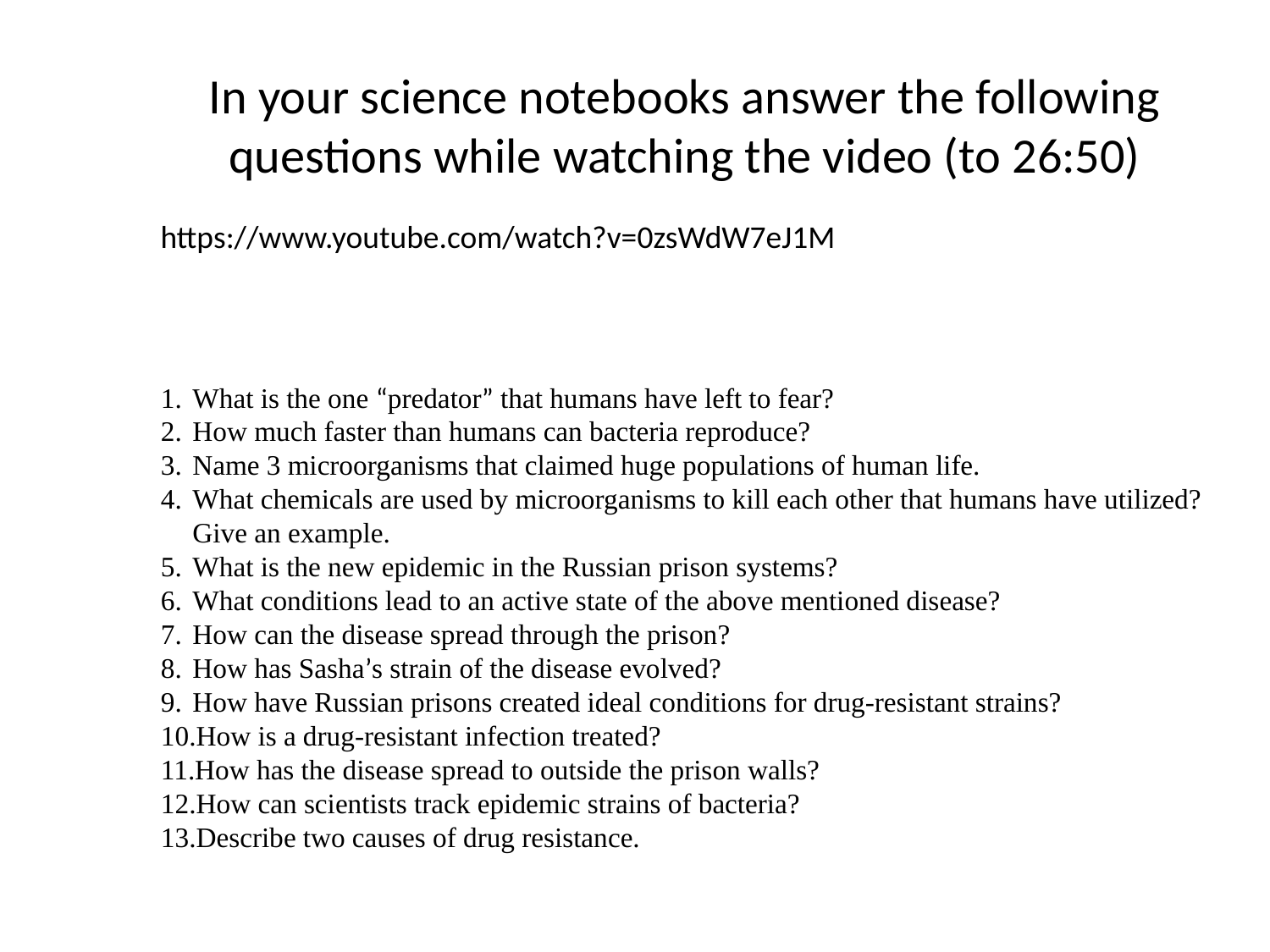

# In your science notebooks answer the following questions while watching the video (to 26:50)
https://www.youtube.com/watch?v=0zsWdW7eJ1M
What is the one “predator” that humans have left to fear?
How much faster than humans can bacteria reproduce?
Name 3 microorganisms that claimed huge populations of human life.
What chemicals are used by microorganisms to kill each other that humans have utilized? Give an example.
What is the new epidemic in the Russian prison systems?
What conditions lead to an active state of the above mentioned disease?
How can the disease spread through the prison?
How has Sasha’s strain of the disease evolved?
How have Russian prisons created ideal conditions for drug-resistant strains?
How is a drug-resistant infection treated?
How has the disease spread to outside the prison walls?
How can scientists track epidemic strains of bacteria?
Describe two causes of drug resistance.